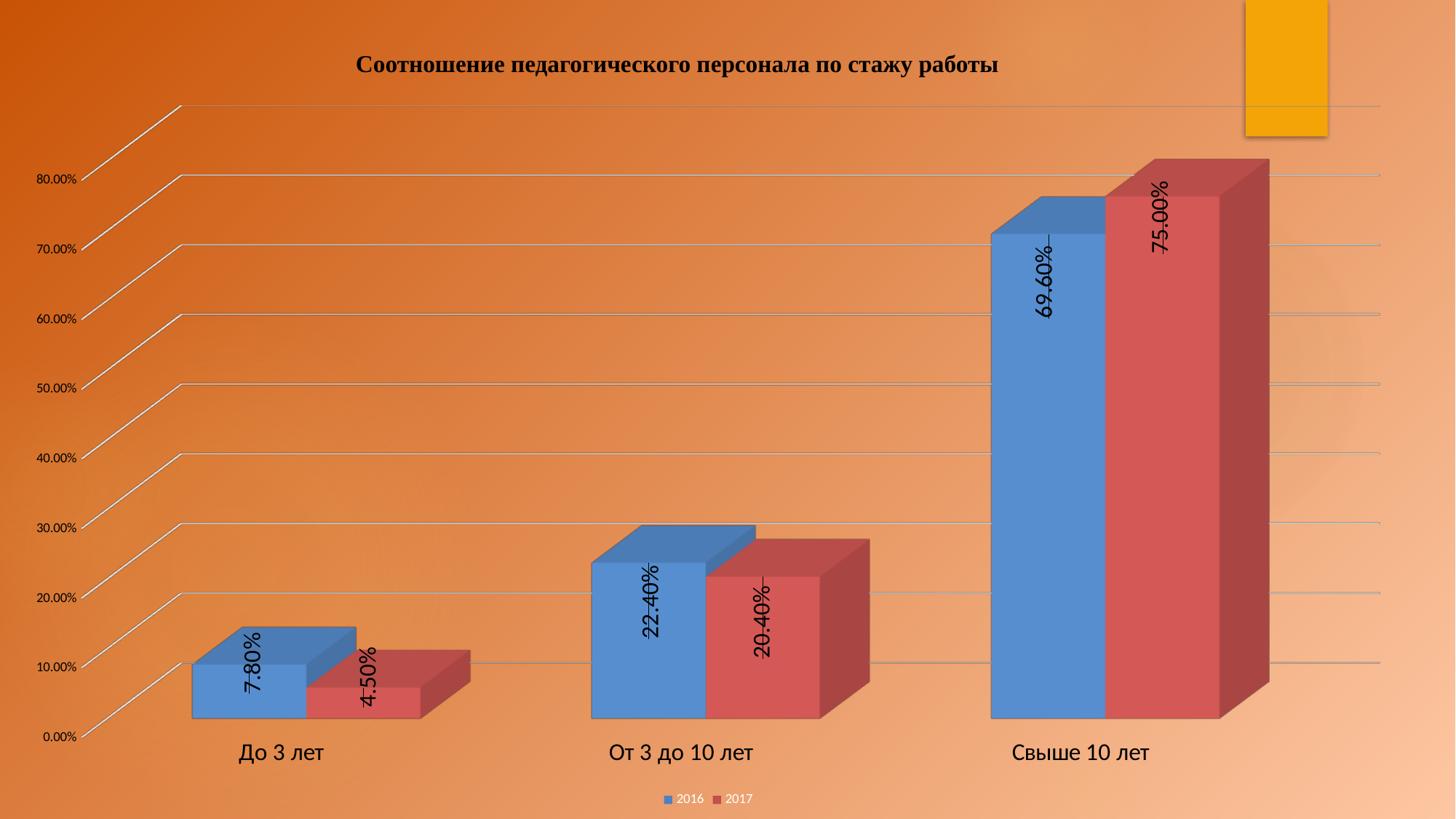

Соотношение педагогического персонала по стажу работы

[unsupported chart]